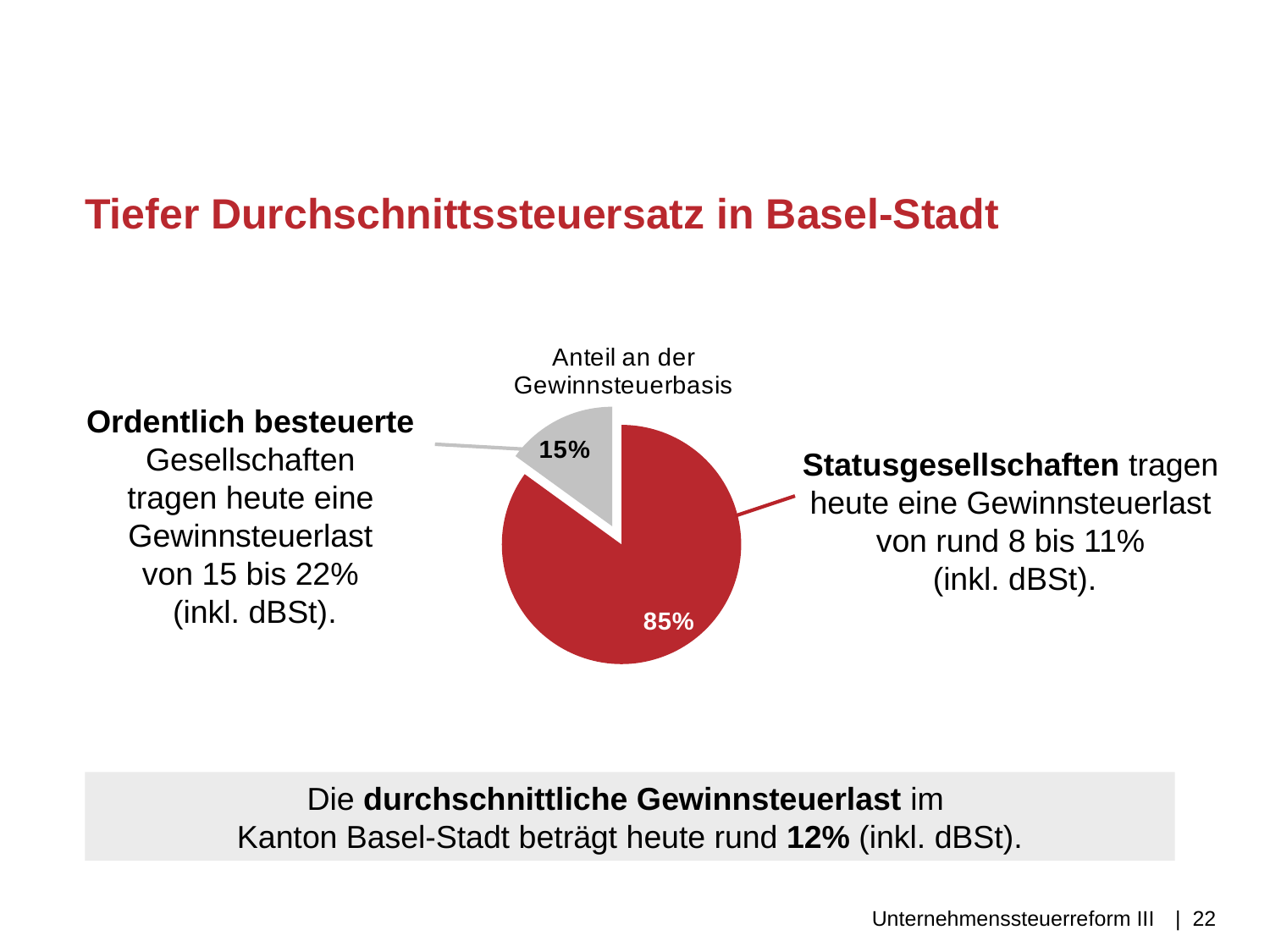

# Tiefer Durchschnittssteuersatz in Basel-Stadt

### Chart: Anteil an der Gewinnsteuerbasis

| Category | Anteil |
|---|---|
| Steuerstatus | 0.85 |
| ordentliche besteuert | 0.15 |
Ordentlich besteuerte
Gesellschaften
tragen heute eine
Gewinnsteuerlast
von 15 bis 22%
(inkl. dBSt).
Statusgesellschaften tragen
heute eine Gewinnsteuerlast
von rund 8 bis 11%
(inkl. dBSt).
Die durchschnittliche Gewinnsteuerlast im
Kanton Basel-Stadt beträgt heute rund 12% (inkl. dBSt).
Unternehmenssteuerreform III
|  22